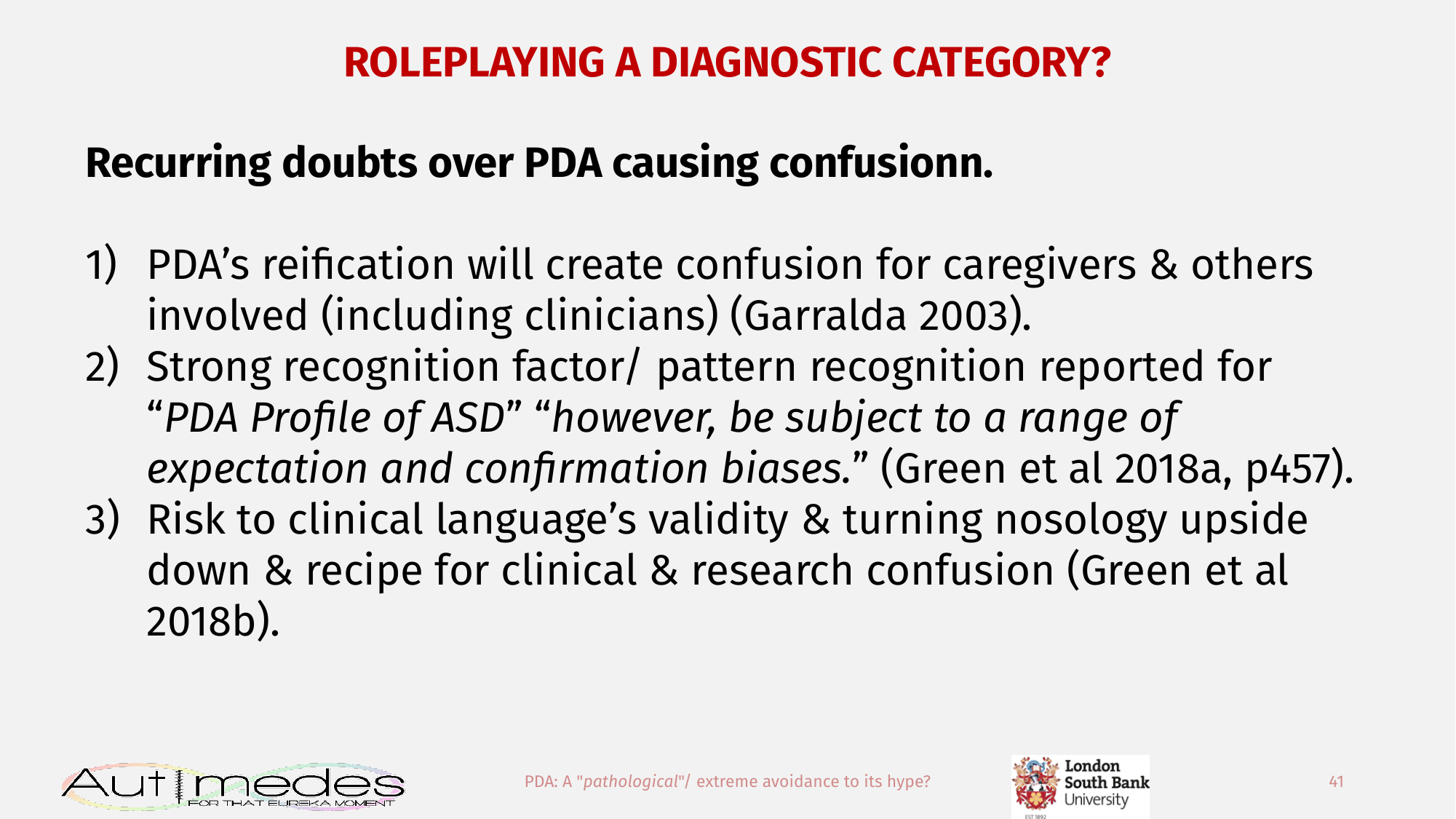

ROLEPLAYING A DIAGNOSTIC CATEGORY?
Recurring doubts over PDA causing confusionn.

PDA’s reification will create confusion for caregivers & others involved (including clinicians) (Garralda 2003).
Strong recognition factor/ pattern recognition reported for “PDA Profile of ASD” “however, be subject to a range of expectation and confirmation biases.” (Green et al 2018a, p457).
Risk to clinical language’s validity & turning nosology upside down & recipe for clinical & research confusion (Green et al 2018b).
PDA: A "pathological"/ extreme avoidance to its hype?
41